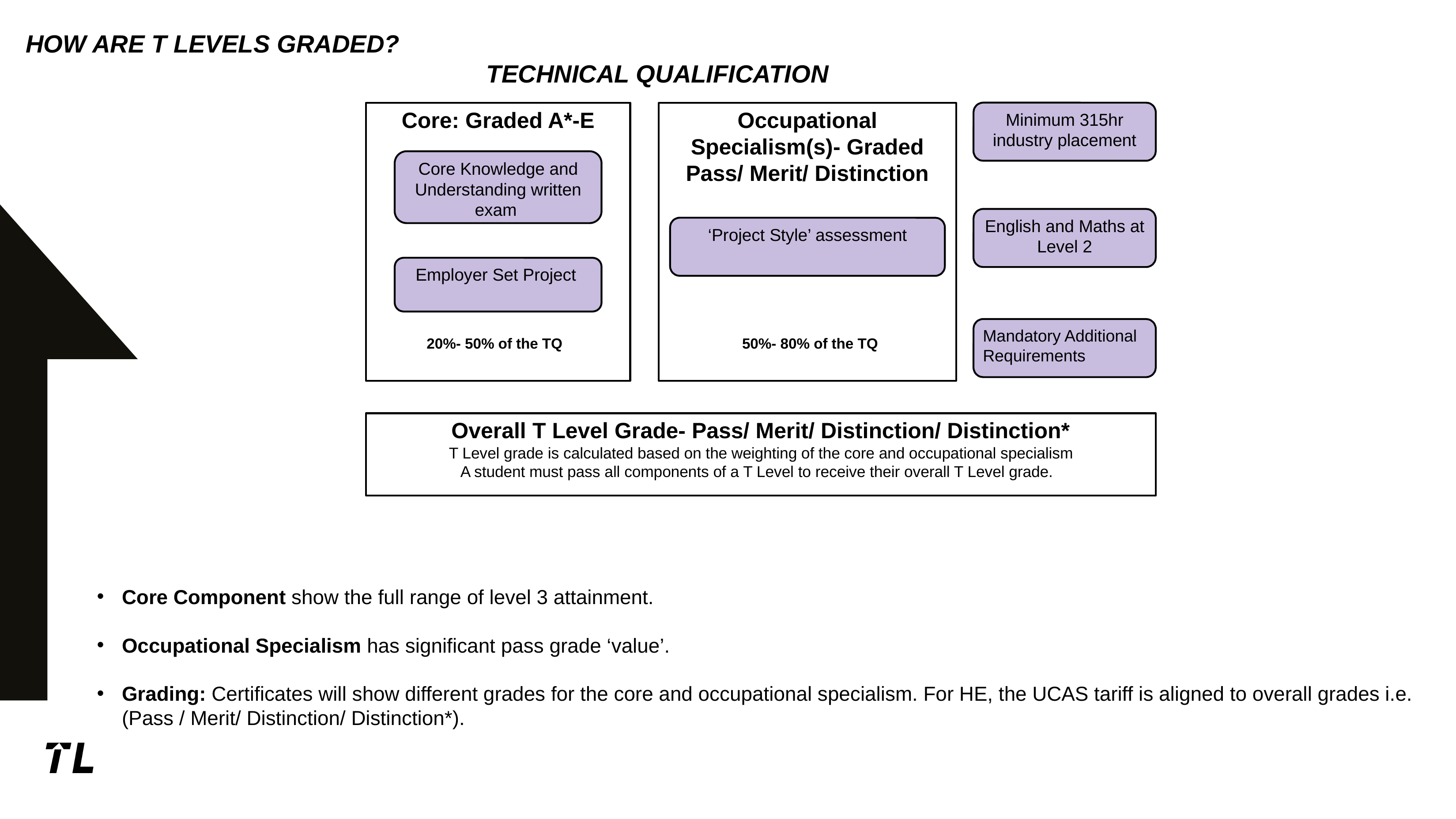

# How are t levels graded?
Technical Qualification
Core: Graded A*-E
Occupational Specialism(s)- Graded Pass/ Merit/ Distinction

Core Knowledge and Understanding written exam

‘Project Style’ assessment

Employer Set Project

20%- 50% of the TQ
50%- 80% of the TQ
Minimum 315hr industry placement

English and Maths at Level 2
Mandatory Additional Requirements
Overall T Level Grade- Pass/ Merit/ Distinction/ Distinction*
T Level grade is calculated based on the weighting of the core and occupational specialism
A student must pass all components of a T Level to receive their overall T Level grade.
Core Component show the full range of level 3 attainment.

Occupational Specialism has significant pass grade ‘value’.

Grading: Certificates will show different grades for the core and occupational specialism. For HE, the UCAS tariff is aligned to overall grades i.e. (Pass / Merit/ Distinction/ Distinction*).